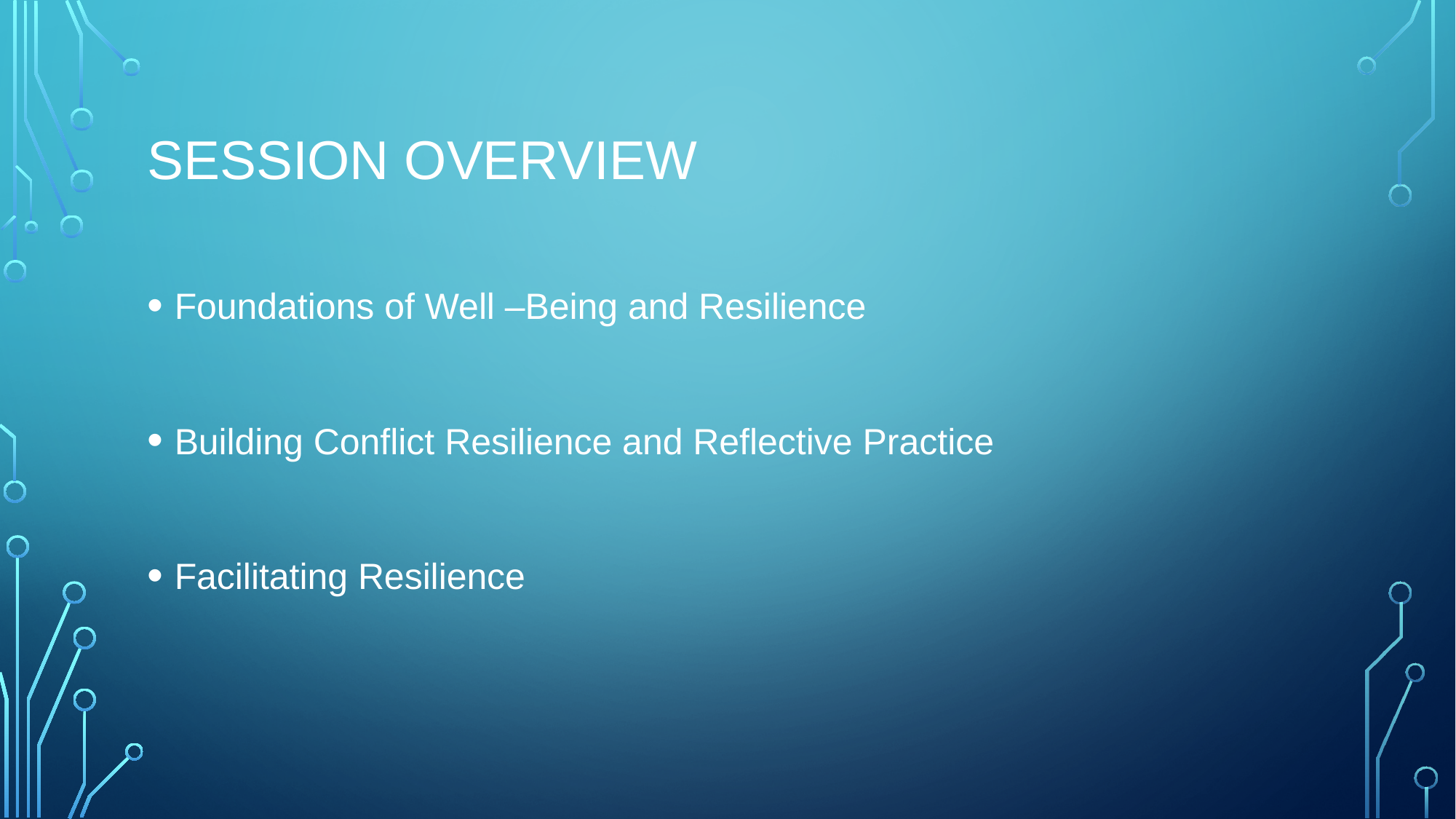

# Session Overview
Foundations of Well –Being and Resilience

Building Conflict Resilience and Reflective Practice

Facilitating Resilience